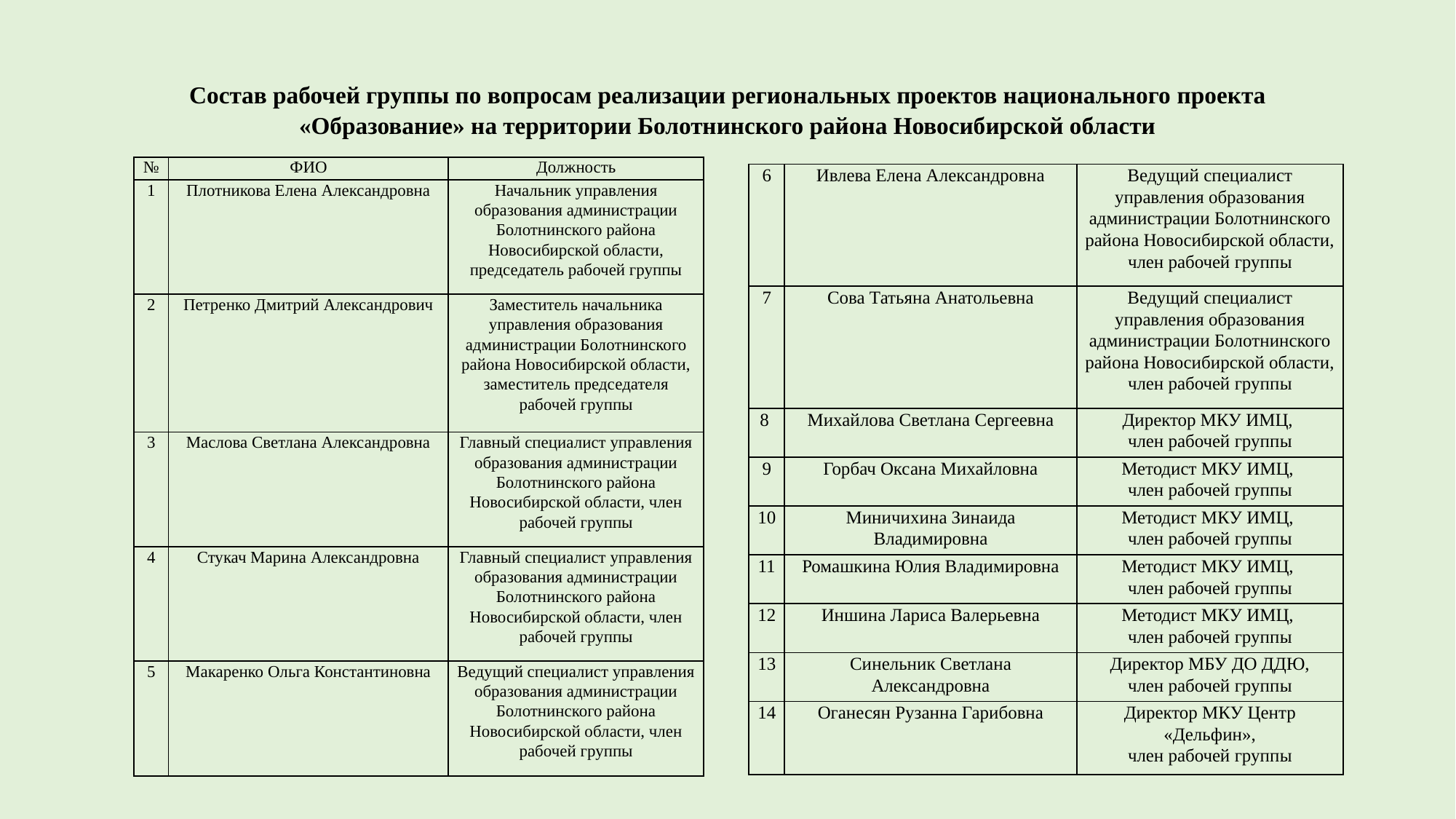

# Состав рабочей группы по вопросам реализации региональных проектов национального проекта «Образование» на территории Болотнинского района Новосибирской области
| № | ФИО | Должность |
| --- | --- | --- |
| 1 | Плотникова Елена Александровна | Начальник управления образования администрации Болотнинского района Новосибирской области, председатель рабочей группы |
| 2 | Петренко Дмитрий Александрович | Заместитель начальника управления образования администрации Болотнинского района Новосибирской области, заместитель председателя рабочей группы |
| 3 | Маслова Светлана Александровна | Главный специалист управления образования администрации Болотнинского района Новосибирской области, член рабочей группы |
| 4 | Стукач Марина Александровна | Главный специалист управления образования администрации Болотнинского района Новосибирской области, член рабочей группы |
| 5 | Макаренко Ольга Константиновна | Ведущий специалист управления образования администрации Болотнинского района Новосибирской области, член рабочей группы |
| 6 | Ивлева Елена Александровна | Ведущий специалист управления образования администрации Болотнинского района Новосибирской области, член рабочей группы |
| --- | --- | --- |
| 7 | Сова Татьяна Анатольевна | Ведущий специалист управления образования администрации Болотнинского района Новосибирской области, член рабочей группы |
| 8 | Михайлова Светлана Сергеевна | Директор МКУ ИМЦ, член рабочей группы |
| 9 | Горбач Оксана Михайловна | Методист МКУ ИМЦ, член рабочей группы |
| 10 | Миничихина Зинаида Владимировна | Методист МКУ ИМЦ, член рабочей группы |
| 11 | Ромашкина Юлия Владимировна | Методист МКУ ИМЦ, член рабочей группы |
| 12 | Иншина Лариса Валерьевна | Методист МКУ ИМЦ, член рабочей группы |
| 13 | Синельник Светлана Александровна | Директор МБУ ДО ДДЮ, член рабочей группы |
| 14 | Оганесян Рузанна Гарибовна | Директор МКУ Центр «Дельфин», член рабочей группы |